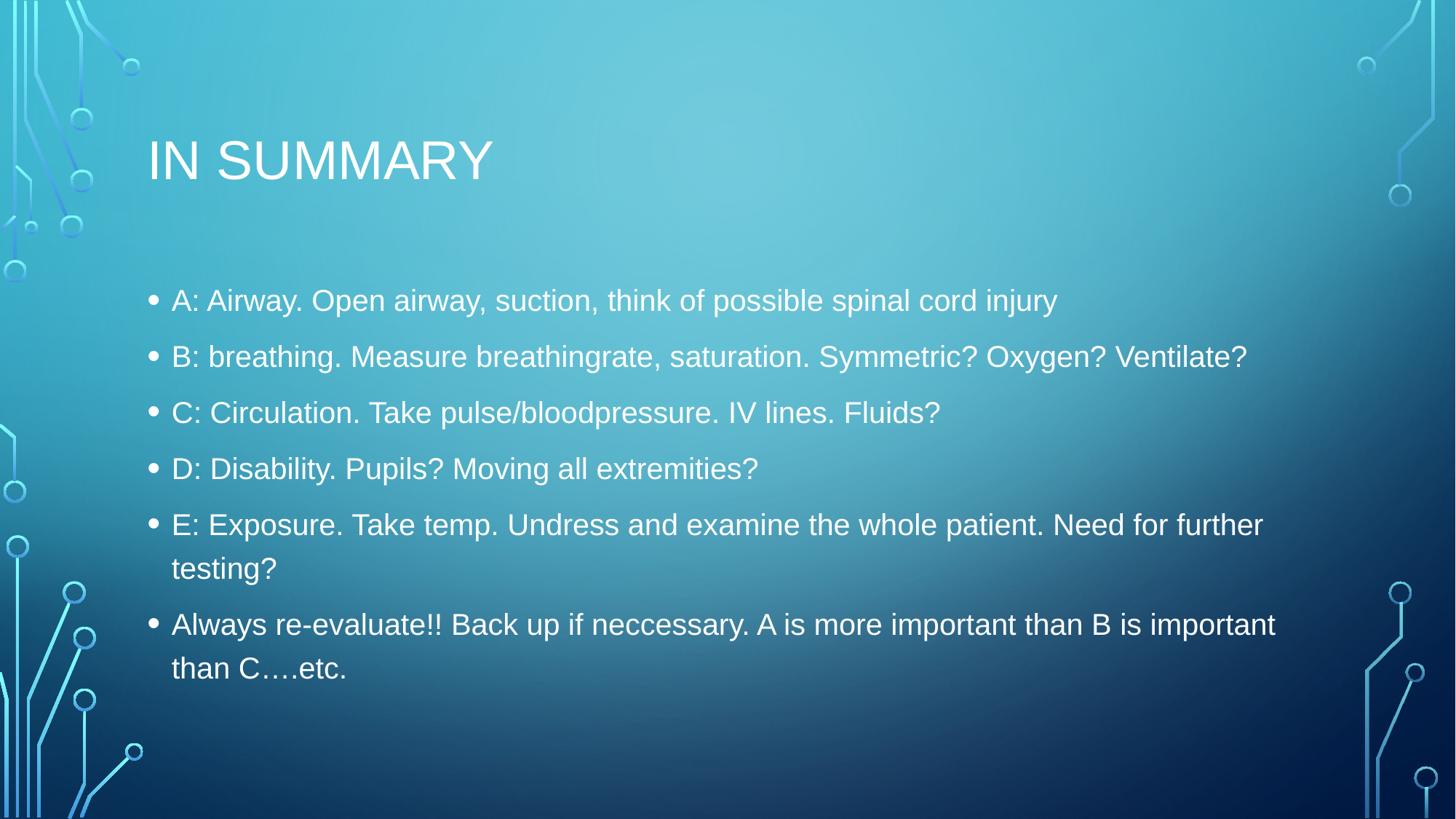

# IN SUMMARY
A: Airway. Open airway, suction, think of possible spinal cord injury
B: breathing. Measure breathingrate, saturation. Symmetric? Oxygen? Ventilate?
C: Circulation. Take pulse/bloodpressure. IV lines. Fluids?
D: Disability. Pupils? Moving all extremities?
E: Exposure. Take temp. Undress and examine the whole patient. Need for further testing?
Always re-evaluate!! Back up if neccessary. A is more important than B is important than C….etc.